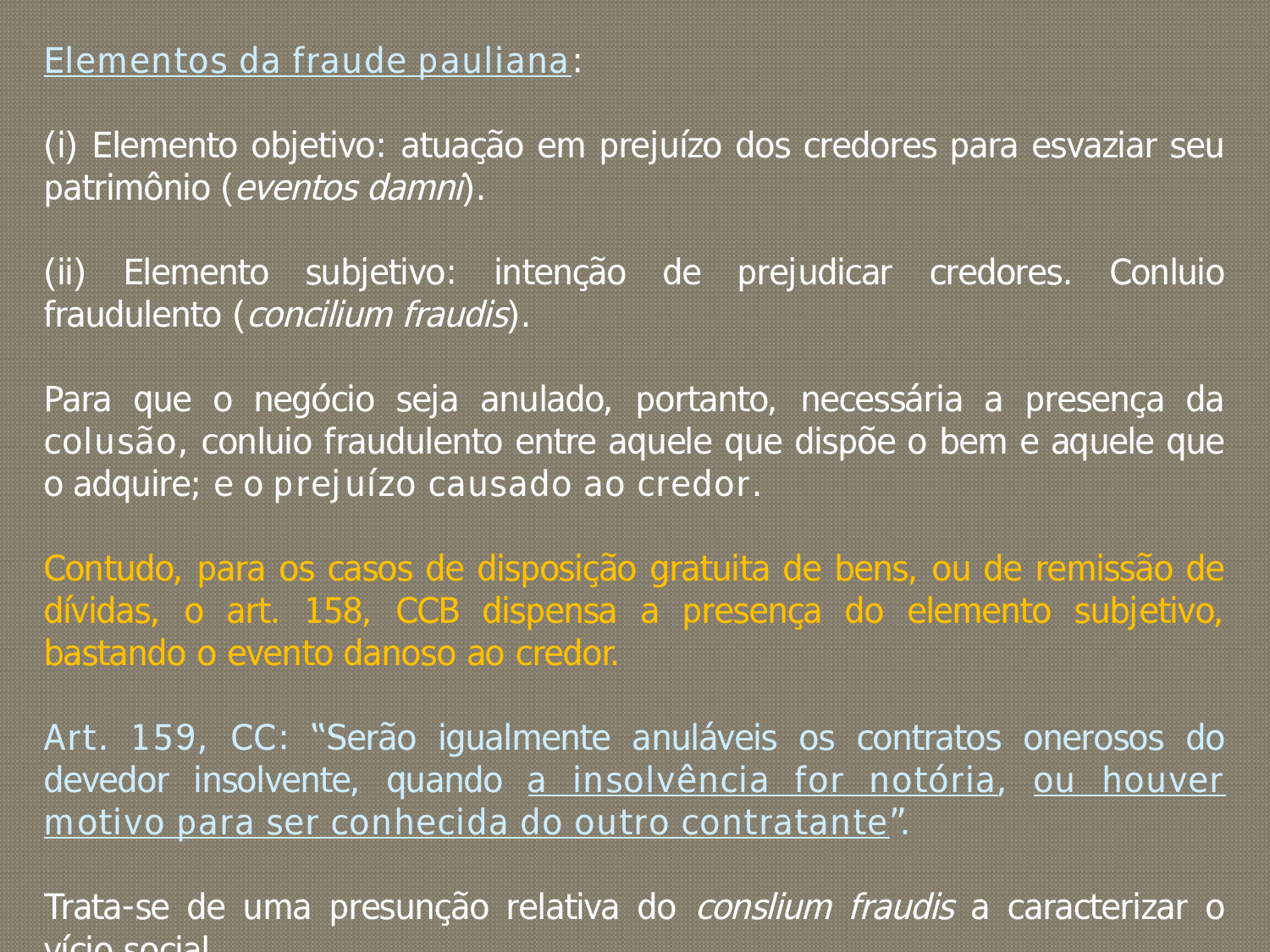

Elementos da fraude pauliana:

(i) Elemento objetivo: atuação em prejuízo dos credores para esvaziar seu patrimônio (eventos damni).

(ii) Elemento subjetivo: intenção de prejudicar credores. Conluio fraudulento (concilium fraudis).

Para que o negócio seja anulado, portanto, necessária a presença da colusão, conluio fraudulento entre aquele que dispõe o bem e aquele que o adquire; e o prejuízo causado ao credor.

Contudo, para os casos de disposição gratuita de bens, ou de remissão de dívidas, o art. 158, CCB dispensa a presença do elemento subjetivo, bastando o evento danoso ao credor.

Art. 159, CC: “Serão igualmente anuláveis os contratos onerosos do devedor insolvente, quando a insolvência for notória, ou houver motivo para ser conhecida do outro contratante”.

Trata-se de uma presunção relativa do conslium fraudis a caracterizar o vício social.